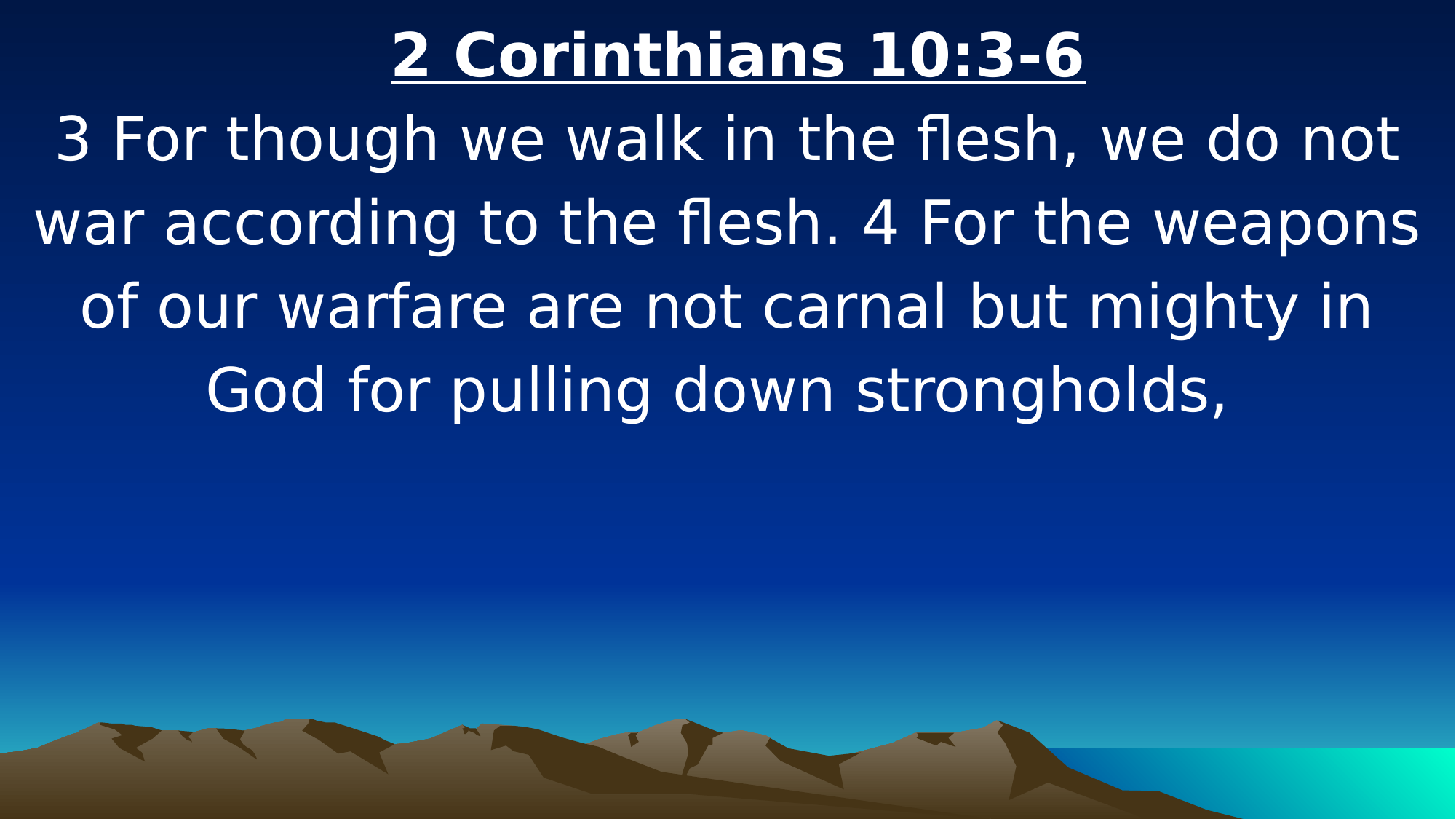

2 Corinthians 10:3-6
3 For though we walk in the flesh, we do not war according to the flesh. 4 For the weapons of our warfare are not carnal but mighty in God for pulling down strongholds,